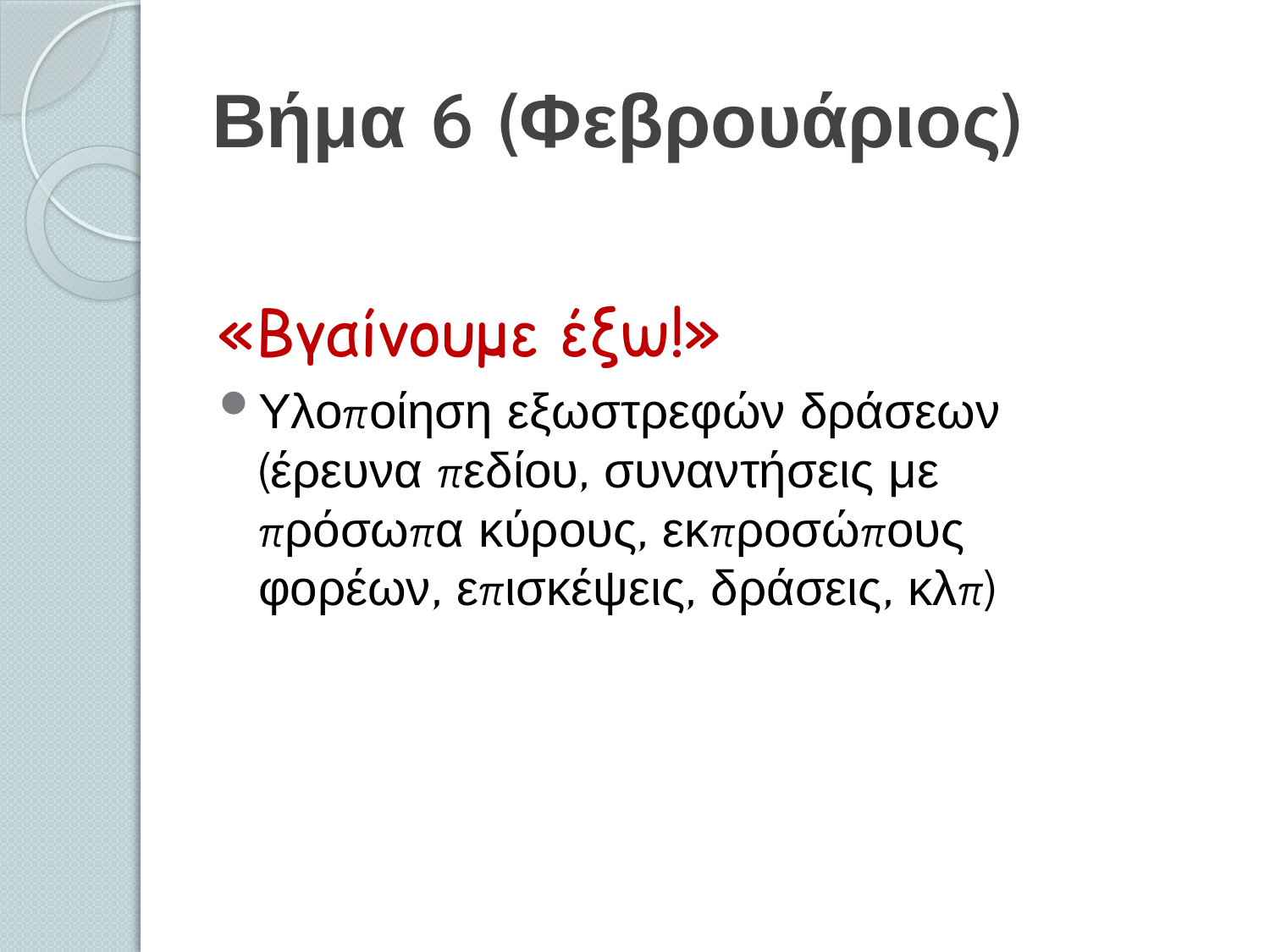

# Βήμα 6 (Φεβρουάριος)
«Βγαίνουμε έξω!»
Υλοποίηση εξωστρεφών δράσεων (έρευνα πεδίου, συναντήσεις με πρόσωπα κύρους, εκπροσώπους φορέων, επισκέψεις, δράσεις, κλπ)